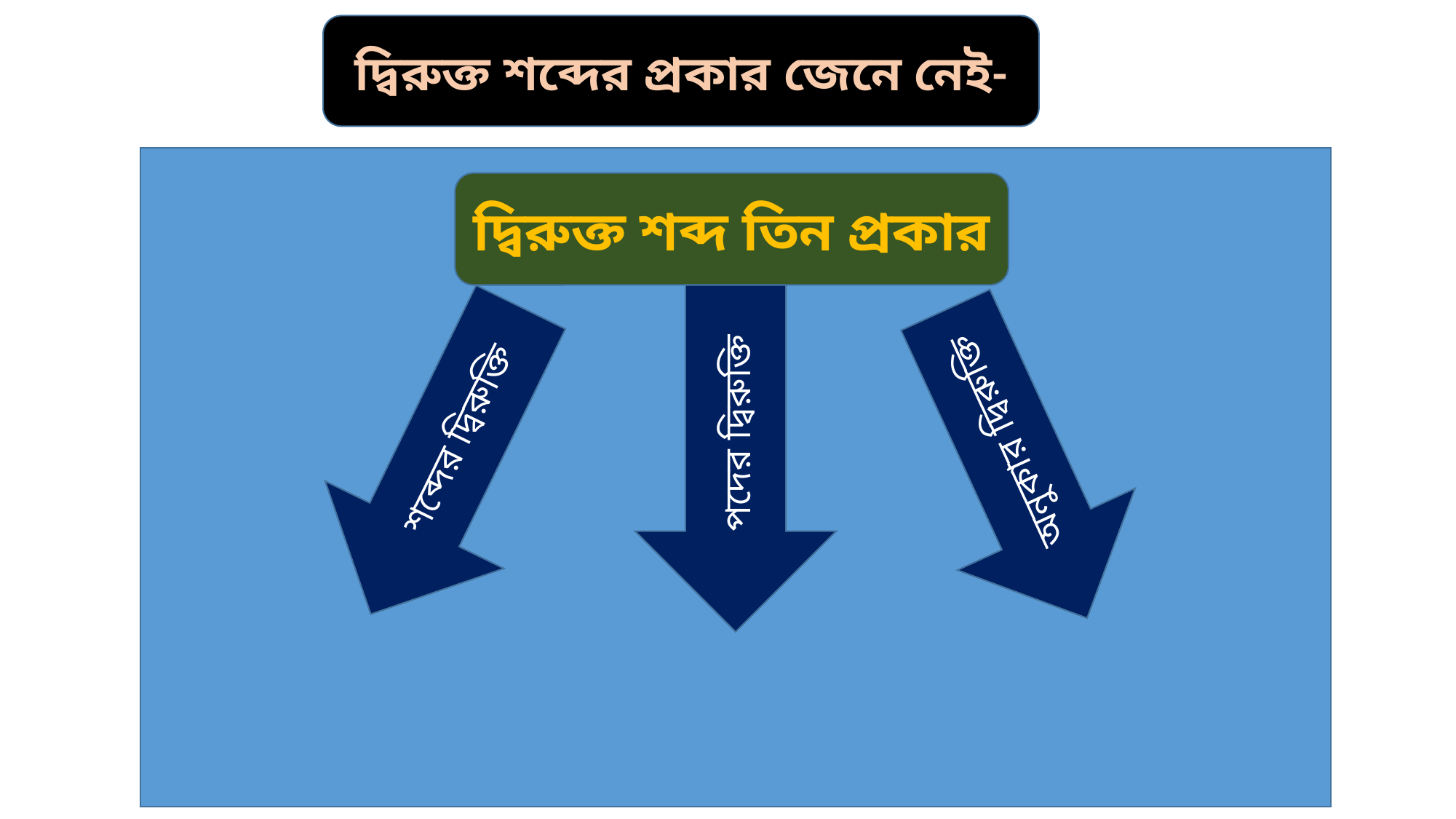

দ্বিরুক্ত শব্দের প্রকার জেনে নেই-

দ্বিরুক্ত শব্দ তিন প্রকার
পদের দ্বিরুক্তি
শব্দের দ্বিরুক্তি
অনুকার দ্বিরুক্তি